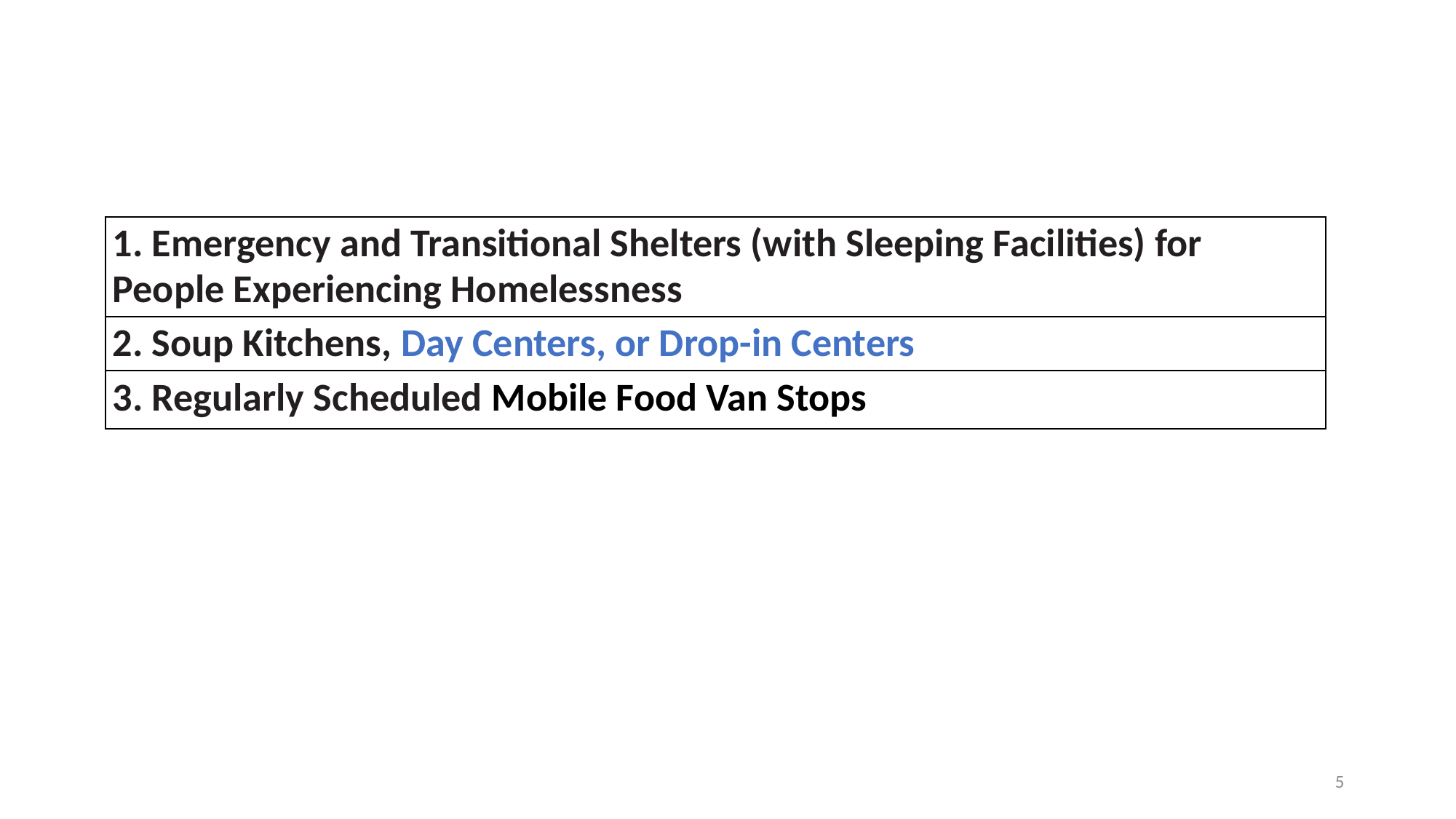

| 1. Emergency and Transitional Shelters (with Sleeping Facilities) for People Experiencing Homelessness |
| --- |
| 2. Soup Kitchens, Day Centers, or Drop-in Centers |
| 3. Regularly Scheduled Mobile Food Van Stops |
5